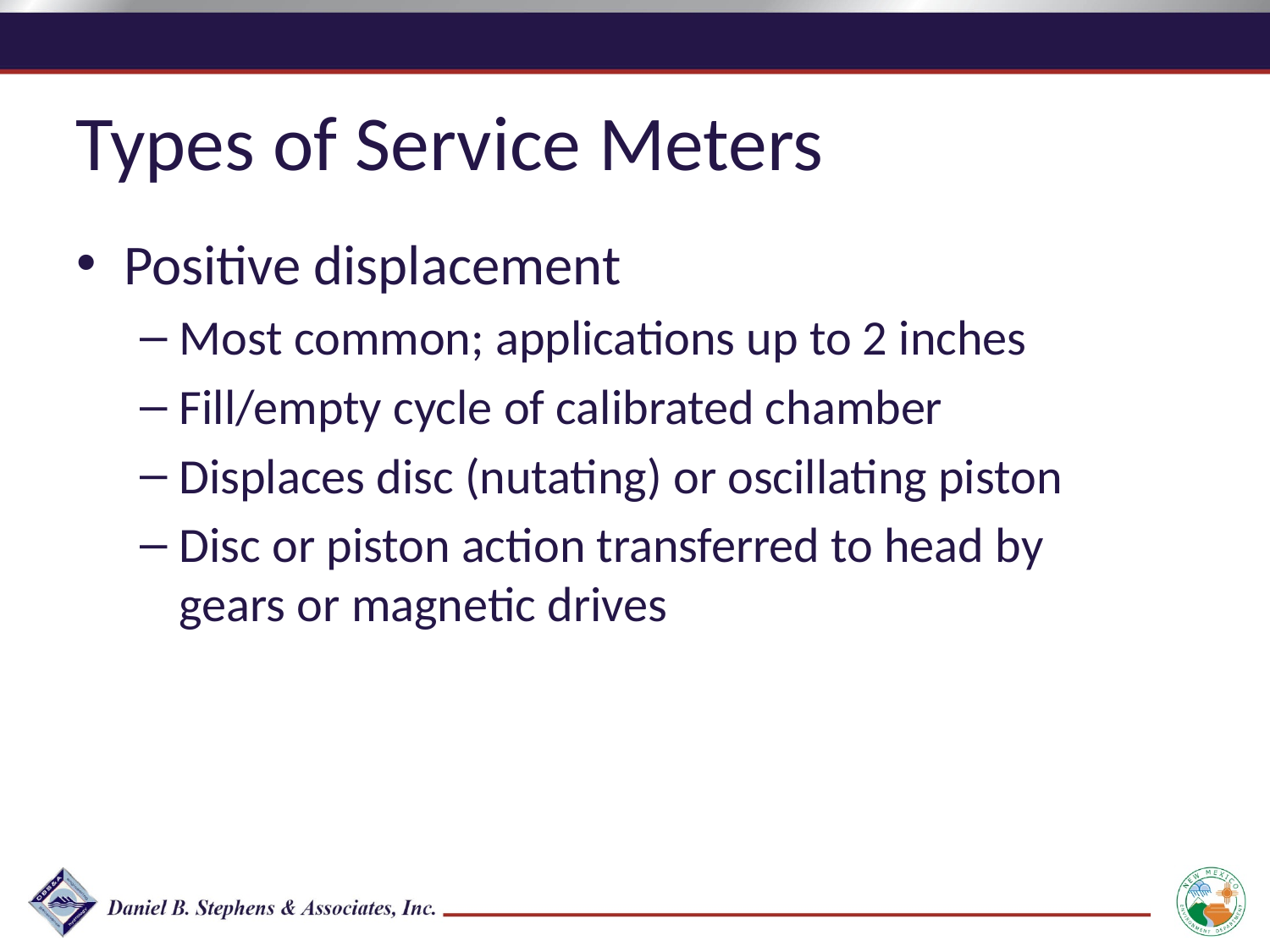

Types of Service Meters
Positive displacement
Most common; applications up to 2 inches
Fill/empty cycle of calibrated chamber
Displaces disc (nutating) or oscillating piston
Disc or piston action transferred to head by
gears or magnetic drives